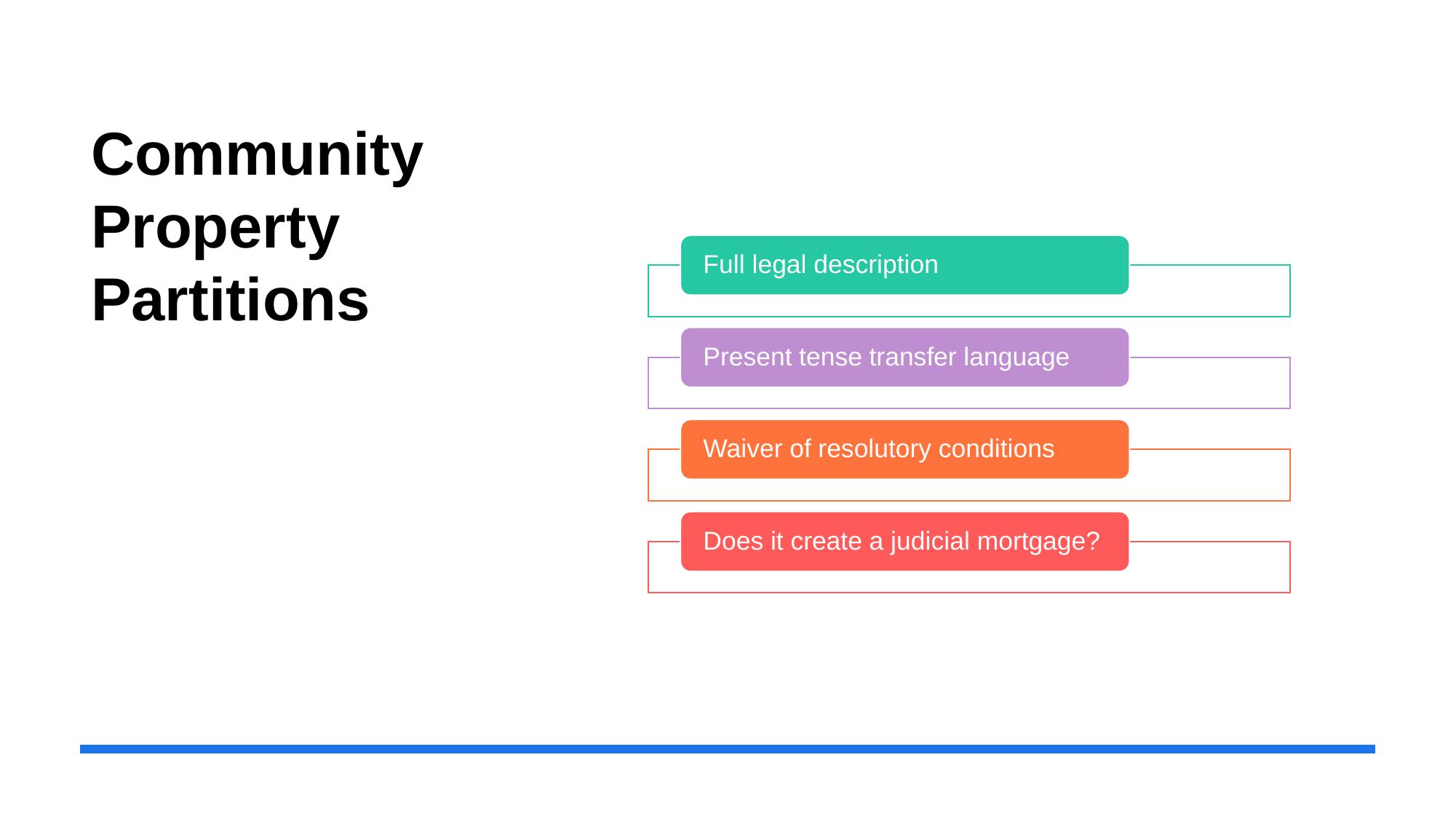

# Community Property Partitions
Full legal description
Present tense transfer language
Waiver of resolutory conditions
Does it create a judicial mortgage?